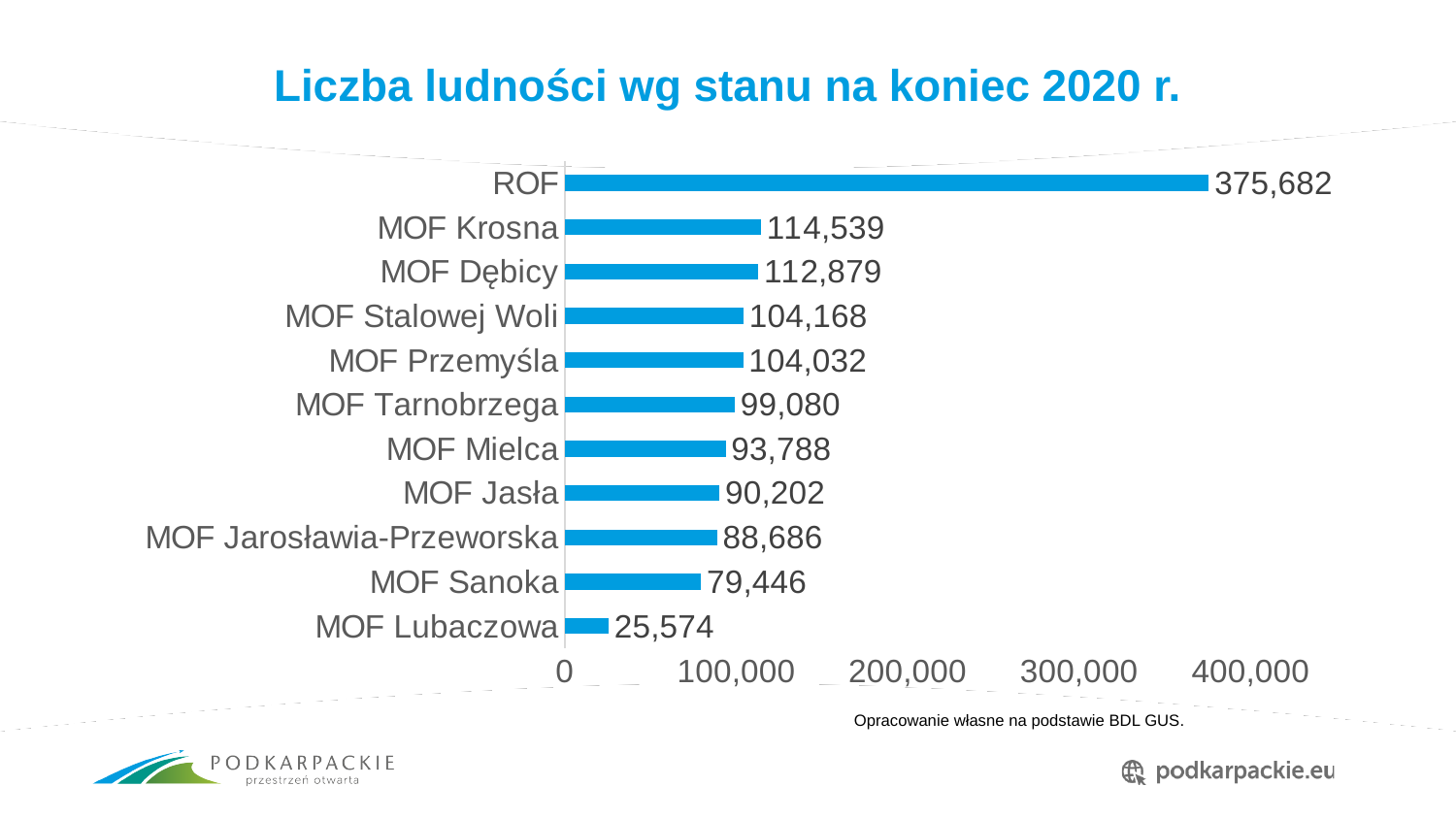

# Liczba ludności wg stanu na koniec 2020 r.

### Chart

| Category |  |
|---|---|
| MOF Lubaczowa | 25574.0 |
| MOF Sanoka | 79446.0 |
| MOF Jarosławia-Przeworska | 88686.0 |
| MOF Jasła | 90202.0 |
| MOF Mielca | 93788.0 |
| MOF Tarnobrzega | 99080.0 |
| MOF Przemyśla | 104032.0 |
| MOF Stalowej Woli | 104168.0 |
| MOF Dębicy | 112879.0 |
| MOF Krosna | 114539.0 |
| ROF | 375682.0 |
Opracowanie własne na podstawie BDL GUS.